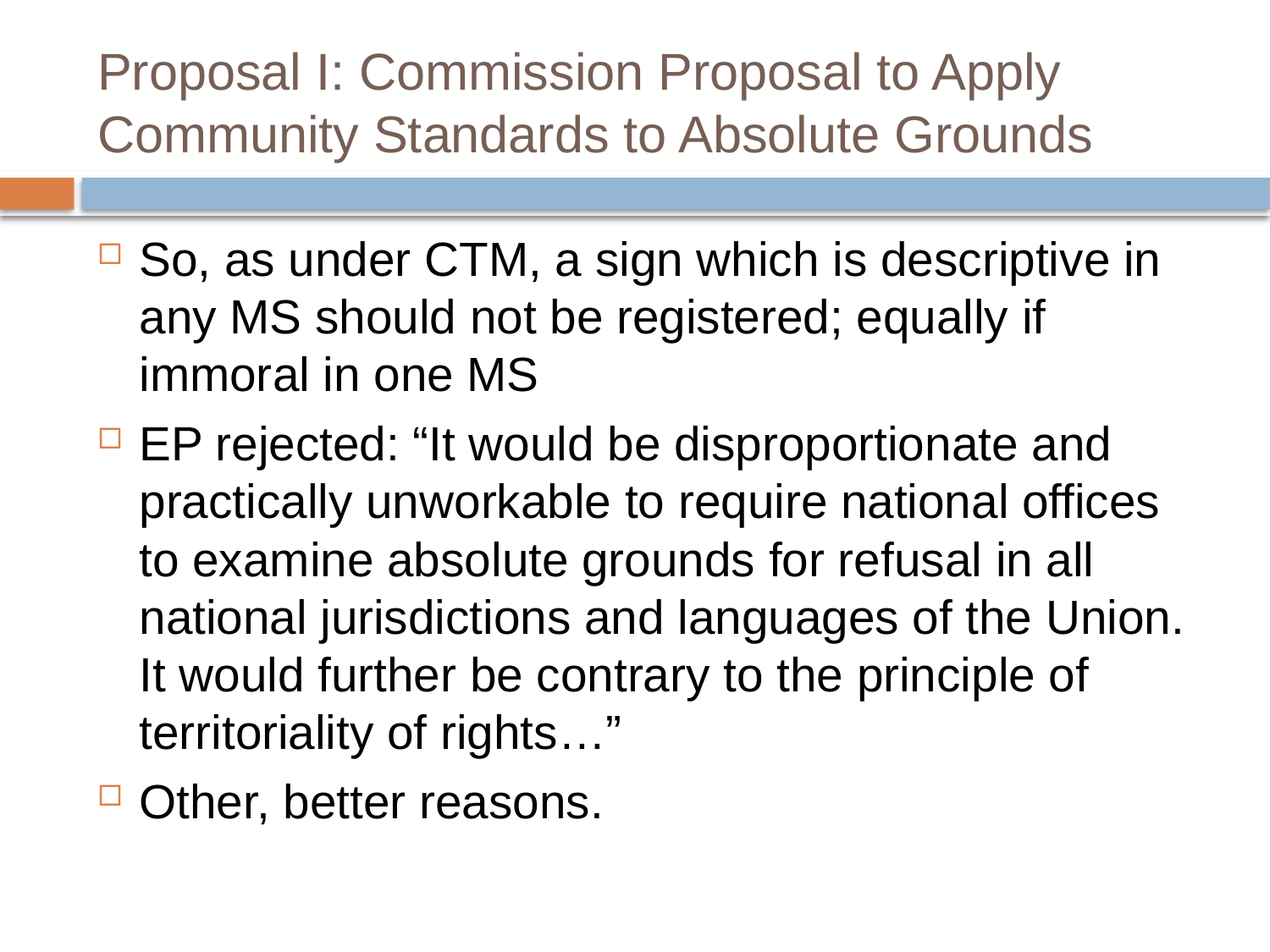

# Proposal I: Commission Proposal to Apply Community Standards to Absolute Grounds
So, as under CTM, a sign which is descriptive in any MS should not be registered; equally if immoral in one MS
EP rejected: “It would be disproportionate and practically unworkable to require national offices to examine absolute grounds for refusal in all national jurisdictions and languages of the Union. It would further be contrary to the principle of territoriality of rights…”
Other, better reasons.